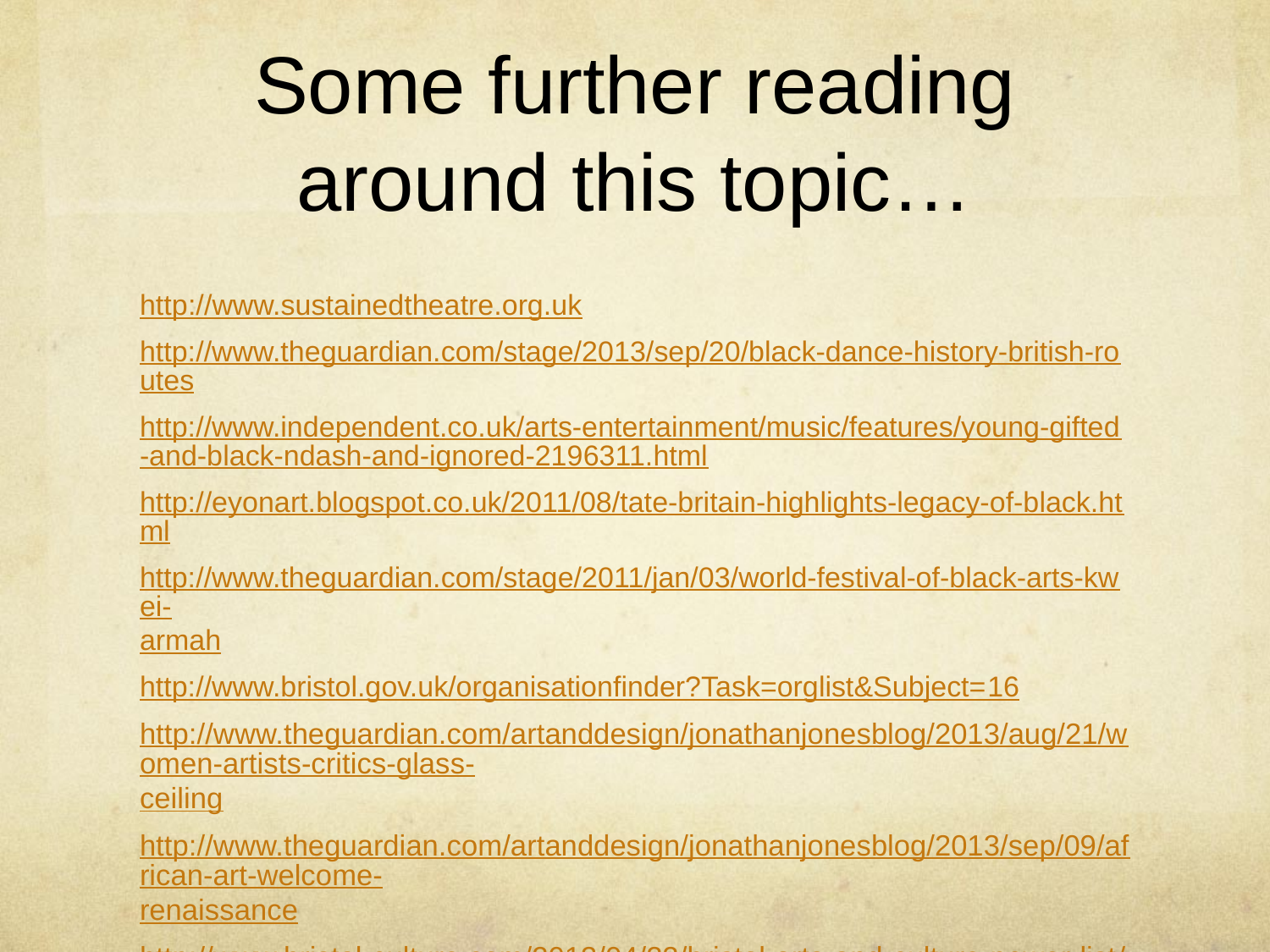

# Some further reading around this topic…
http://www.sustainedtheatre.org.uk
http://www.theguardian.com/stage/2013/sep/20/black-dance-history-british-routes
http://www.independent.co.uk/arts-entertainment/music/features/young-gifted-and-black-ndash-and-ignored-2196311.html
http://eyonart.blogspot.co.uk/2011/08/tate-britain-highlights-legacy-of-black.html
http://www.theguardian.com/stage/2011/jan/03/world-festival-of-black-arts-kwei-armah
http://www.bristol.gov.uk/organisationfinder?Task=orglist&Subject=16
http://www.theguardian.com/artanddesign/jonathanjonesblog/2013/aug/21/women-artists-critics-glass-ceiling
http://www.theguardian.com/artanddesign/jonathanjonesblog/2013/sep/09/african-art-welcome-renaissance
http://www.bristol-culture.com/2013/04/22/bristol-arts-and-culture-power-list/